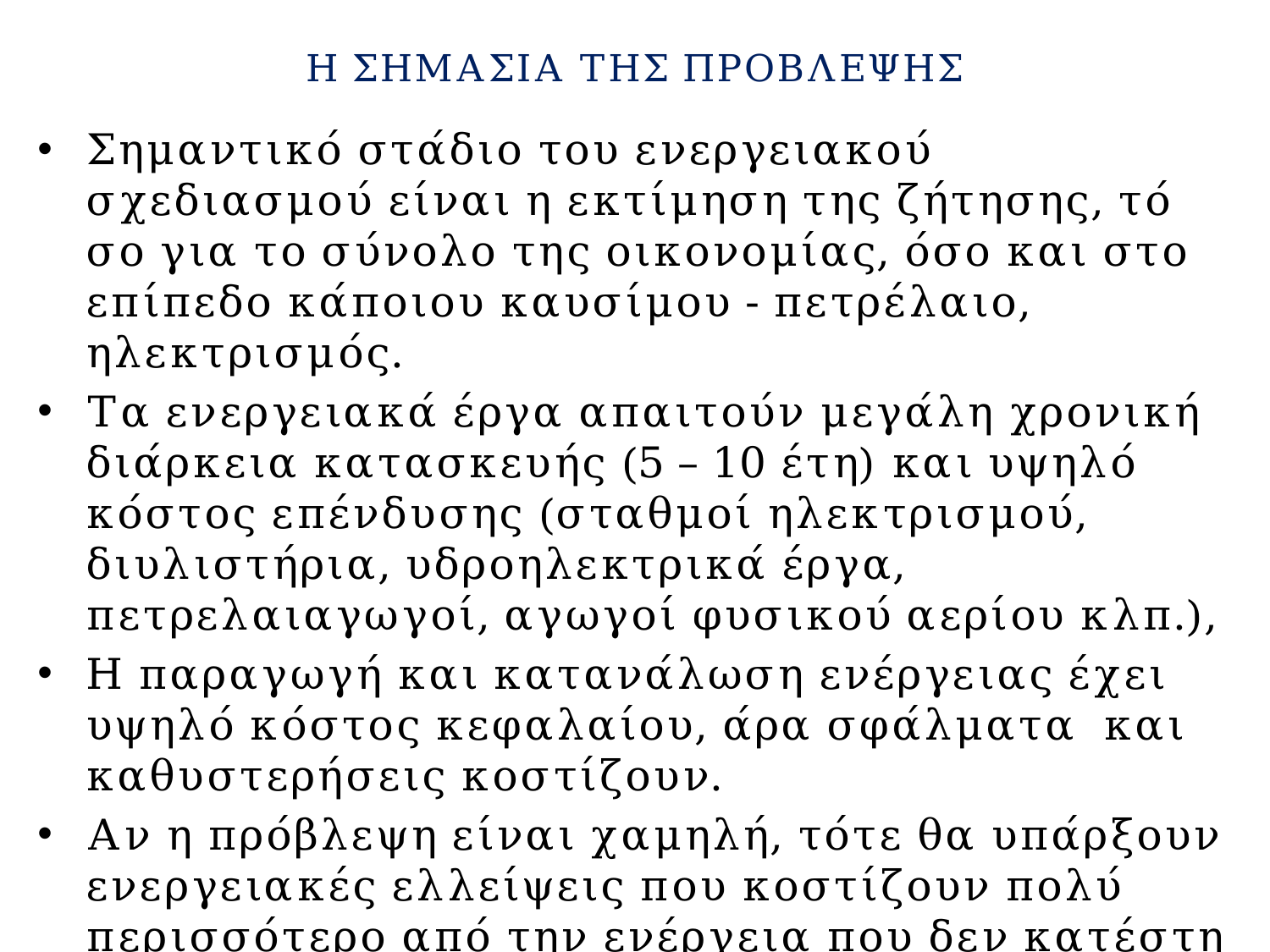

# Η ΣΗΜΑΣΙΑ ΤΗΣ ΠΡΟΒΛΕΨΗΣ
Σημαντικό στάδιο του ενεργειακού σχεδιασμού είναι η εκτίμηση της ζήτησης, τό­­σο για το σύνολο της οικονομίας, όσο και στο επίπεδο κάποιου καυσίμου - πετρέλαιο, ηλεκτρισμός.
Τα ενεργειακά έργα απαιτούν μεγάλη χρο­νι­­­­κή διάρκεια κατασκευής (5 – 10 έτη) και υψηλό κόστος επένδυσης (σταθμοί ηλε­κτρι­­σμού, διυλιστήρια, υδροηλεκτρικά έργα, πετρελαιαγωγοί, αγωγοί φυσικού αερίου κλπ.),
Η παραγωγή και κατανάλωση ενέργειας έχει υψηλό κόστος κεφα­λαίου, άρα σφάλματα  και καθυστερήσεις κοστίζουν.
Αν η πρόβλεψη είναι χαμηλή, τότε θα υπάρξουν ενερ­­­­­γειακές ελλείψεις που κοστίζουν πολύ περισσότερο από την ενέργεια που δεν κατέστη δυ­να­­­τόν να βρεθεί,
Αν η πρόβλεψη, και ο αντίστοιχος σχεδιασμός, είναι πάνω από το πραγματικό επίπεδο των αναγκών, αυτό συνε­πά­γε­ται υψηλό δεσμευμένο κεφάλαιο σε ένα ενεργειακό έργο.